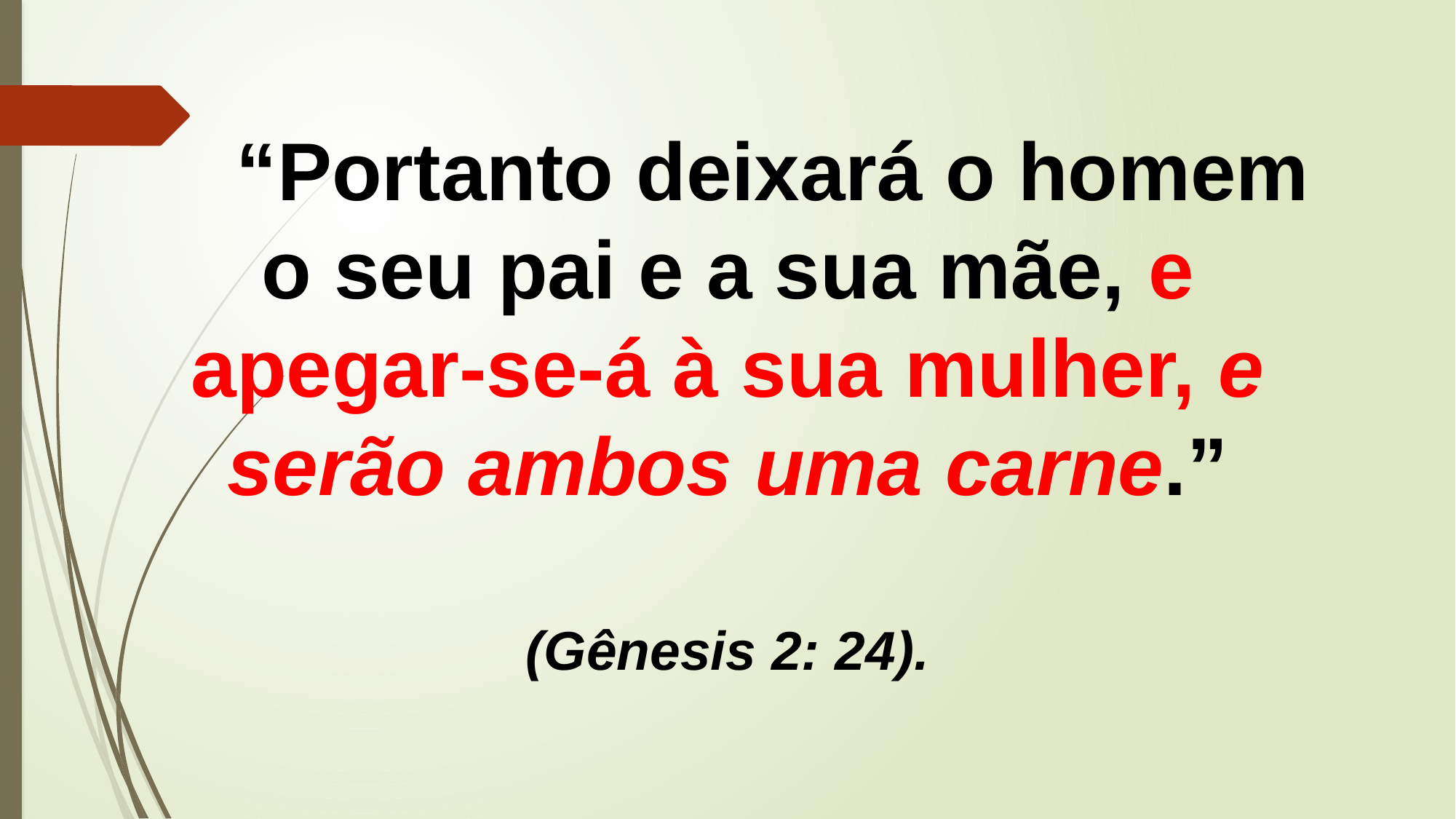

“Portanto deixará o homem o seu pai e a sua mãe, e apegar-se-á à sua mulher, e serão ambos uma carne.”

(Gênesis 2: 24).